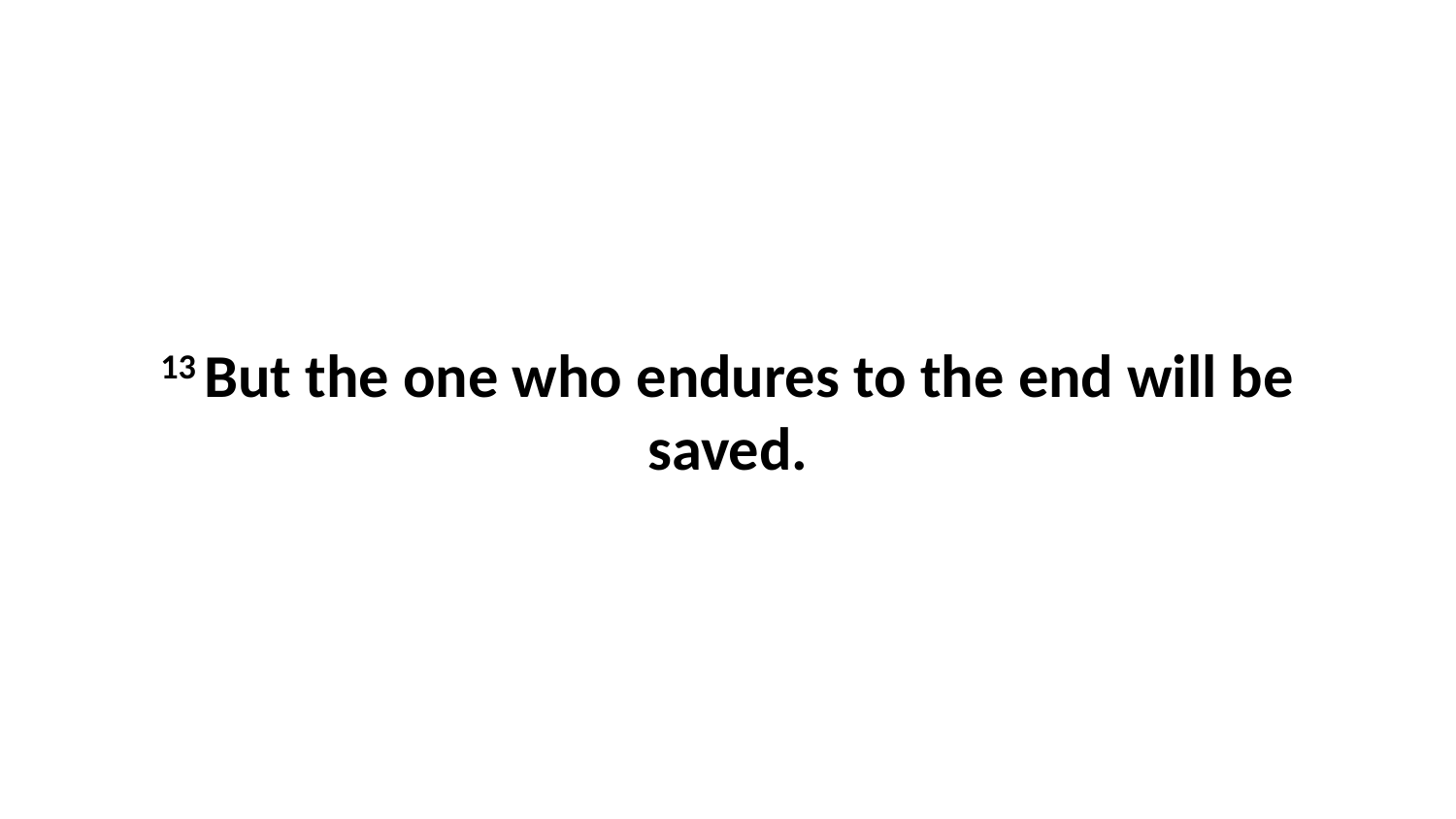

13 But the one who endures to the end will be saved.